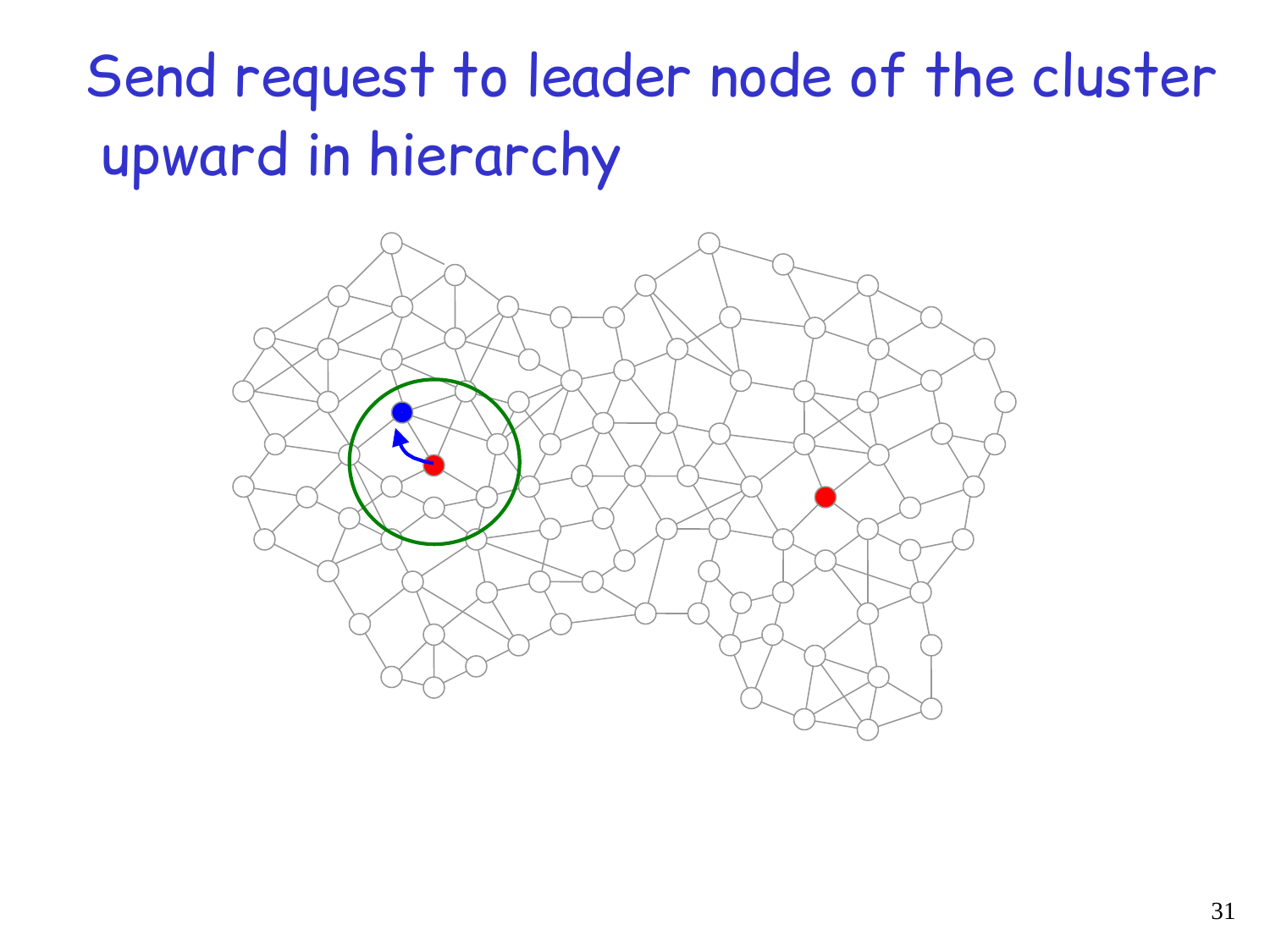

Send request to leader node of the cluster
 upward in hierarchy

31